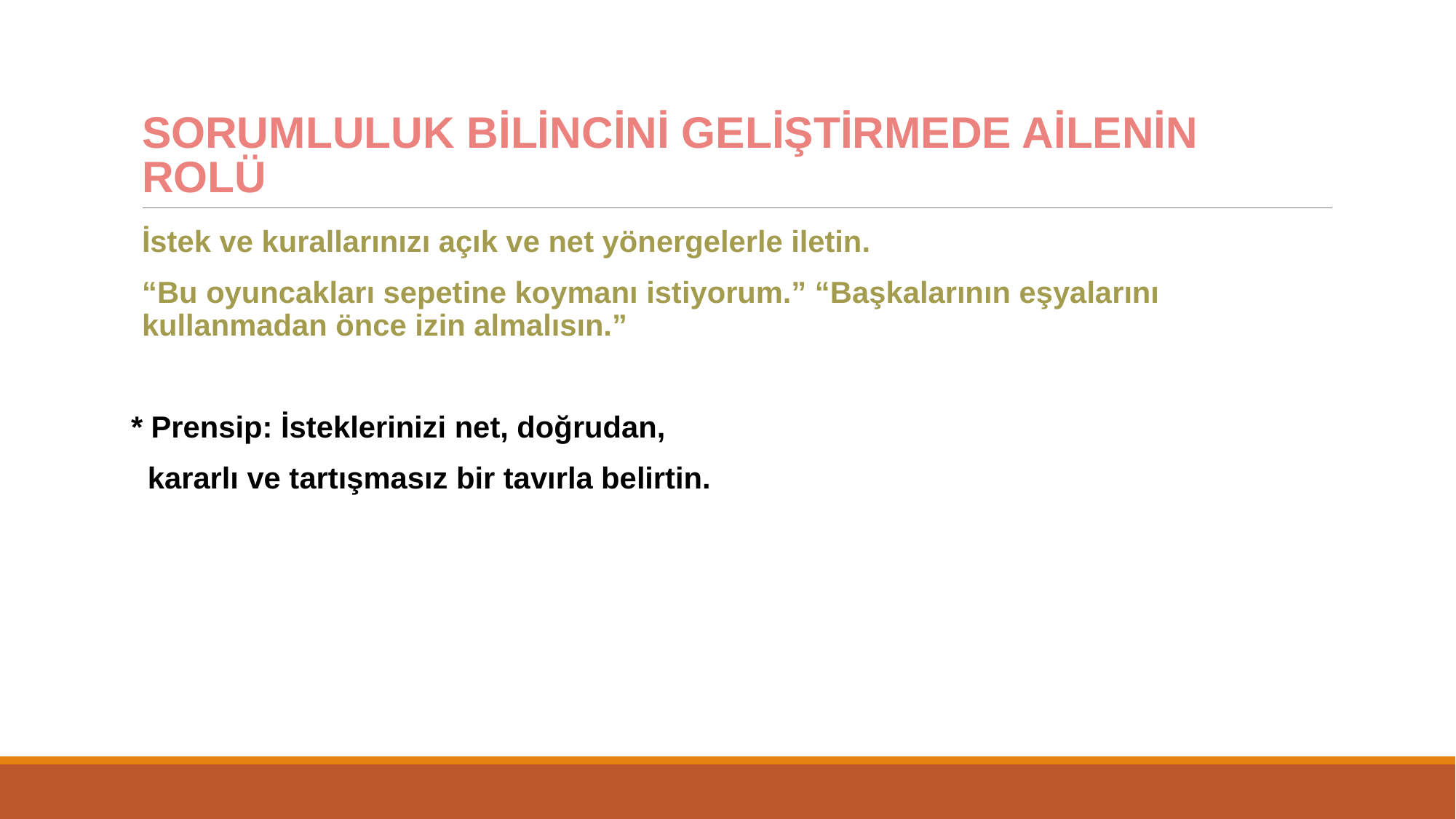

# Sorumluluk bilincini geliştirmede ailenin rolü
İstek ve kurallarınızı açık ve net yönergelerle iletin.
“Bu oyuncakları sepetine koymanı istiyorum.” “Başkalarının eşyalarını kullanmadan önce izin almalısın.”

* Prensip: İsteklerinizi net, doğrudan,
  kararlı ve tartışmasız bir tavırla belirtin.